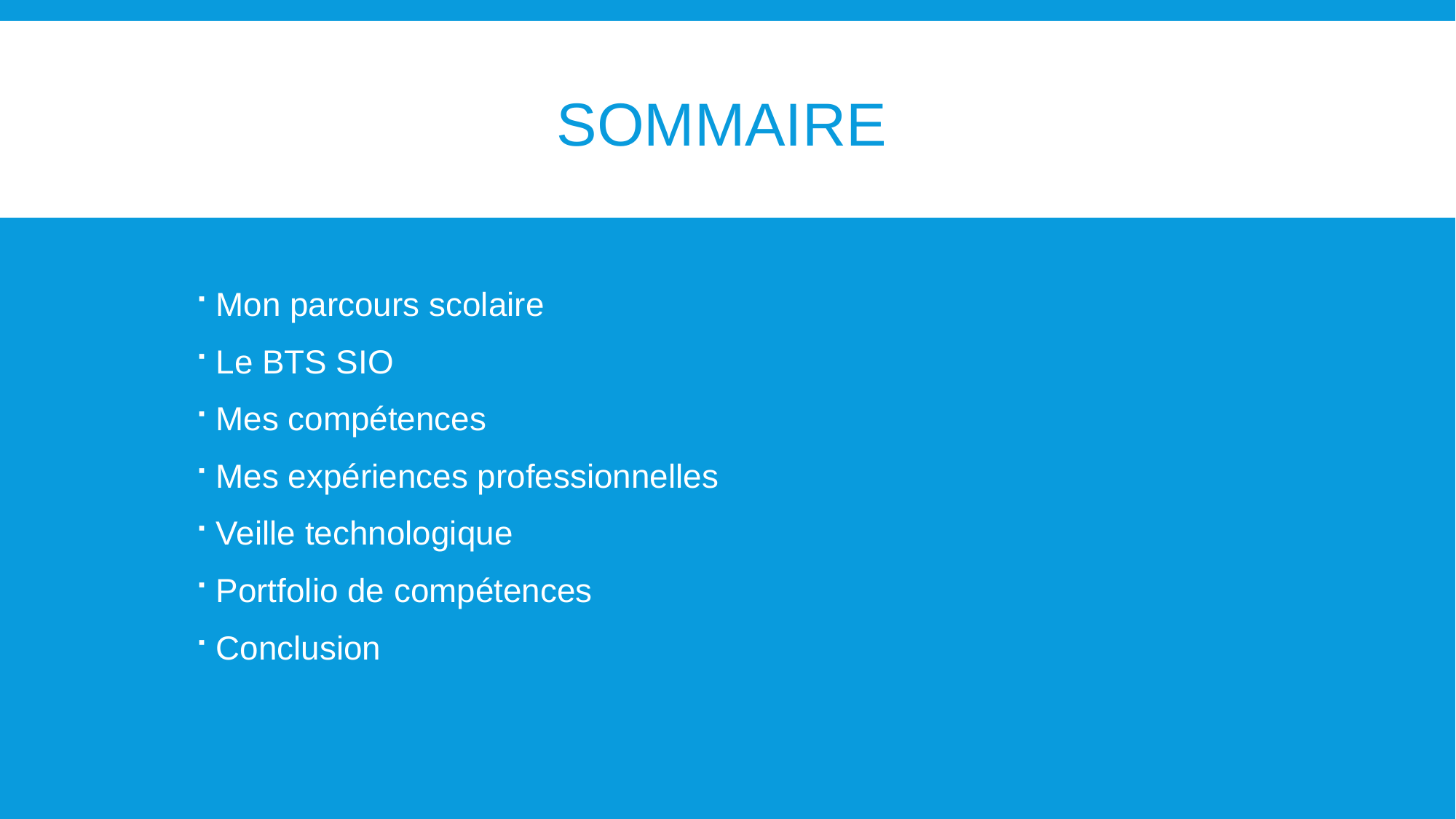

# SOMMAIRE
Mon parcours scolaire
Le BTS SIO
Mes compétences
Mes expériences professionnelles
Veille technologique
Portfolio de compétences
Conclusion